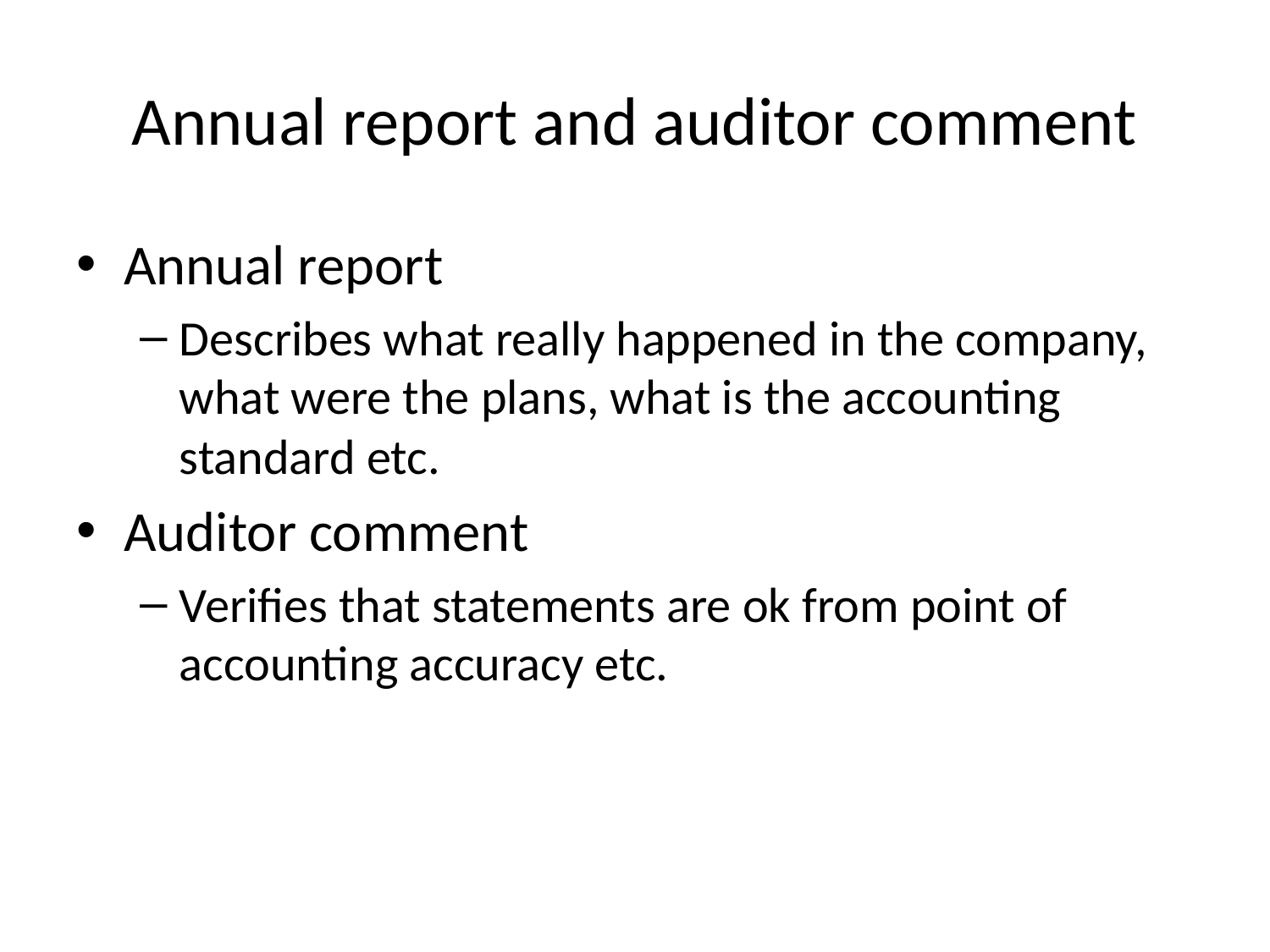

# Annual report and auditor comment
Annual report
Describes what really happened in the company, what were the plans, what is the accounting standard etc.
Auditor comment
Verifies that statements are ok from point of accounting accuracy etc.